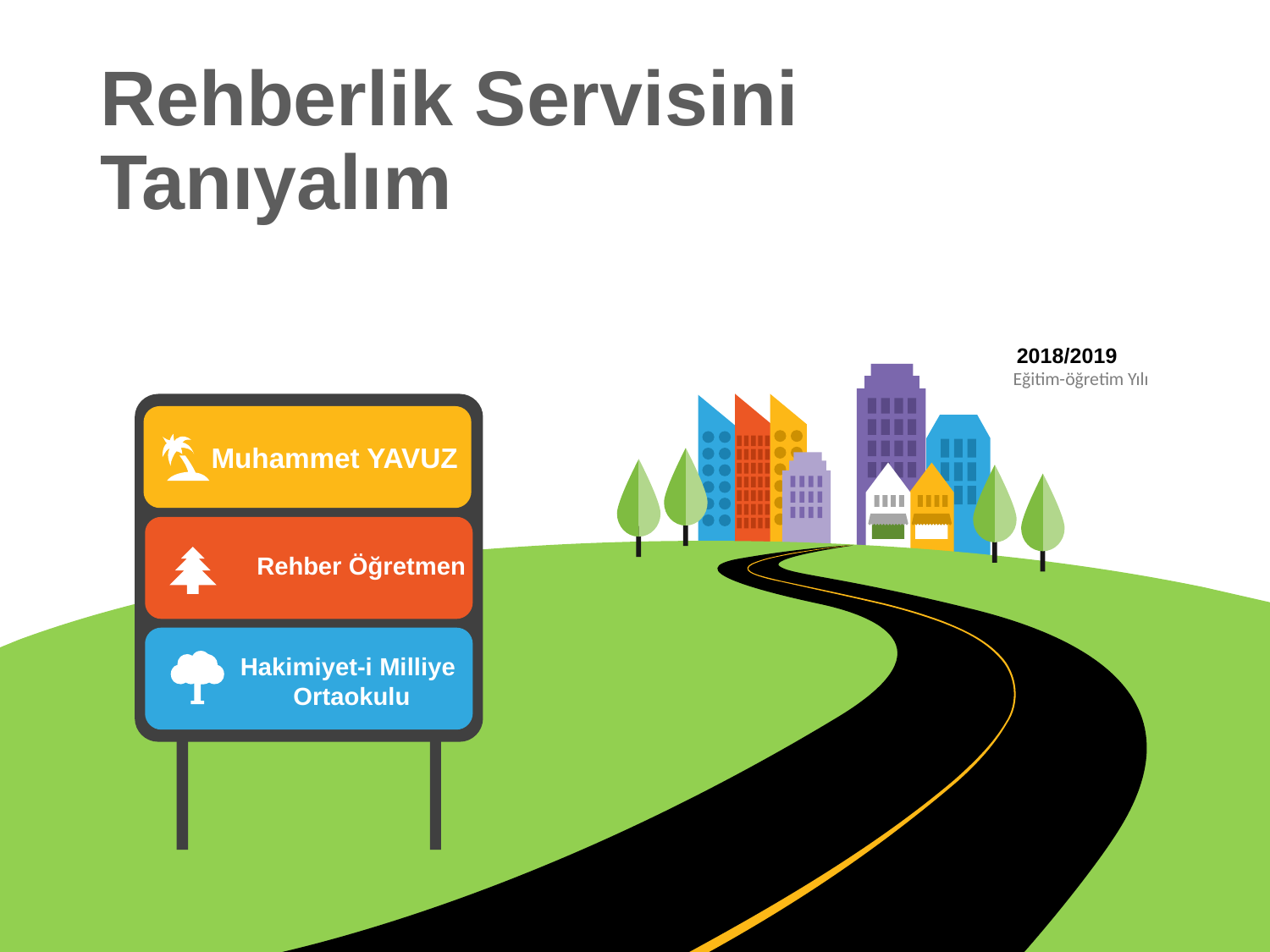

# Rehberlik Servisini Tanıyalım
2018/2019
Eğitim-öğretim Yılı

Muhammet YAVUZ

Rehber Öğretmen

Hakimiyet-i Milliye
Ortaokulu